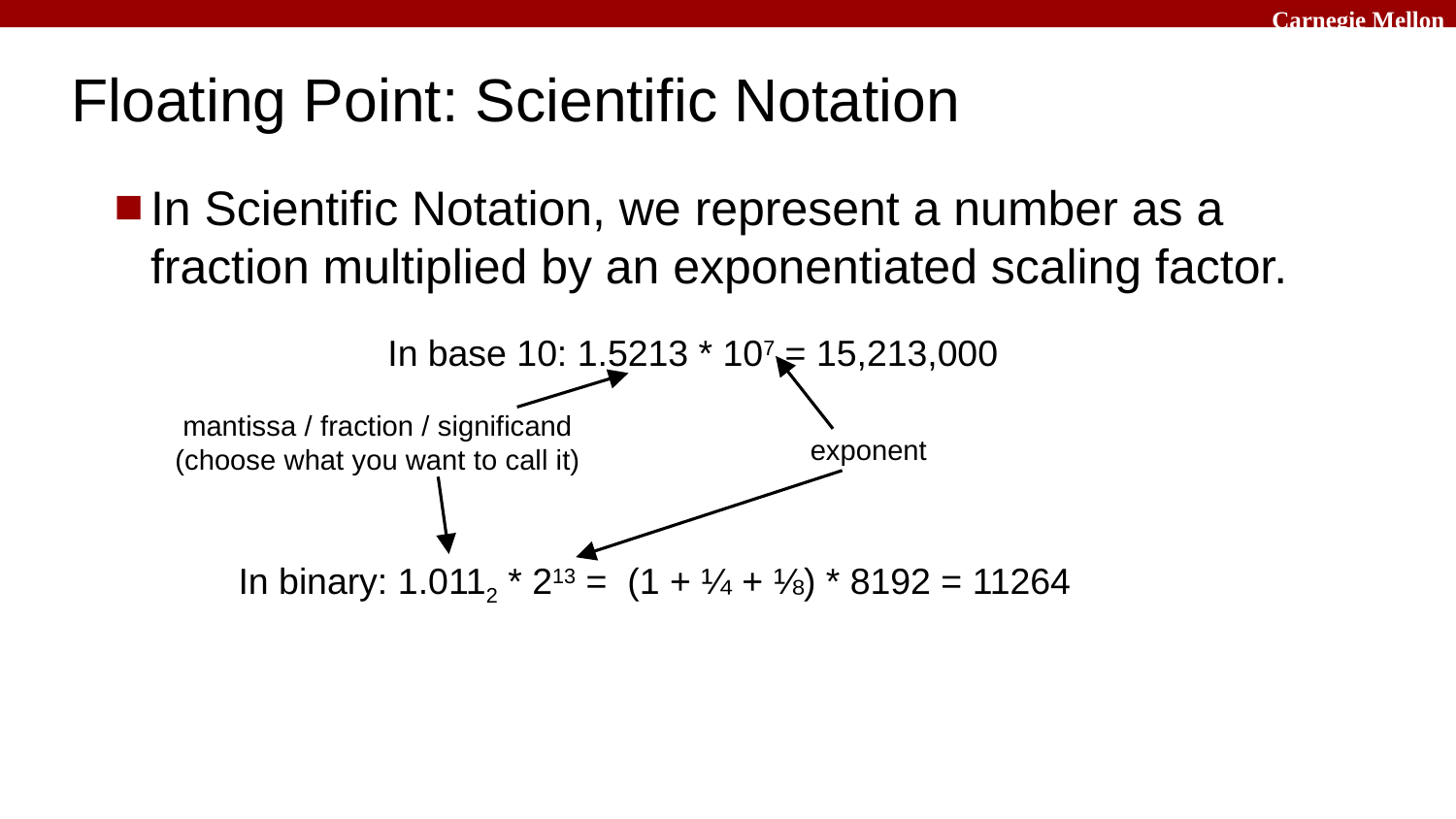

# Floating Point: Scientific Notation
In Scientific Notation, we represent a number as a fraction multiplied by an exponentiated scaling factor.

In base 10: 1.5213 * 107 = 15,213,000
mantissa / fraction / significand
(choose what you want to call it)
exponent
In binary: 1.0112 * 213 =  (1 + ¼ + ⅛) * 8192 = 11264